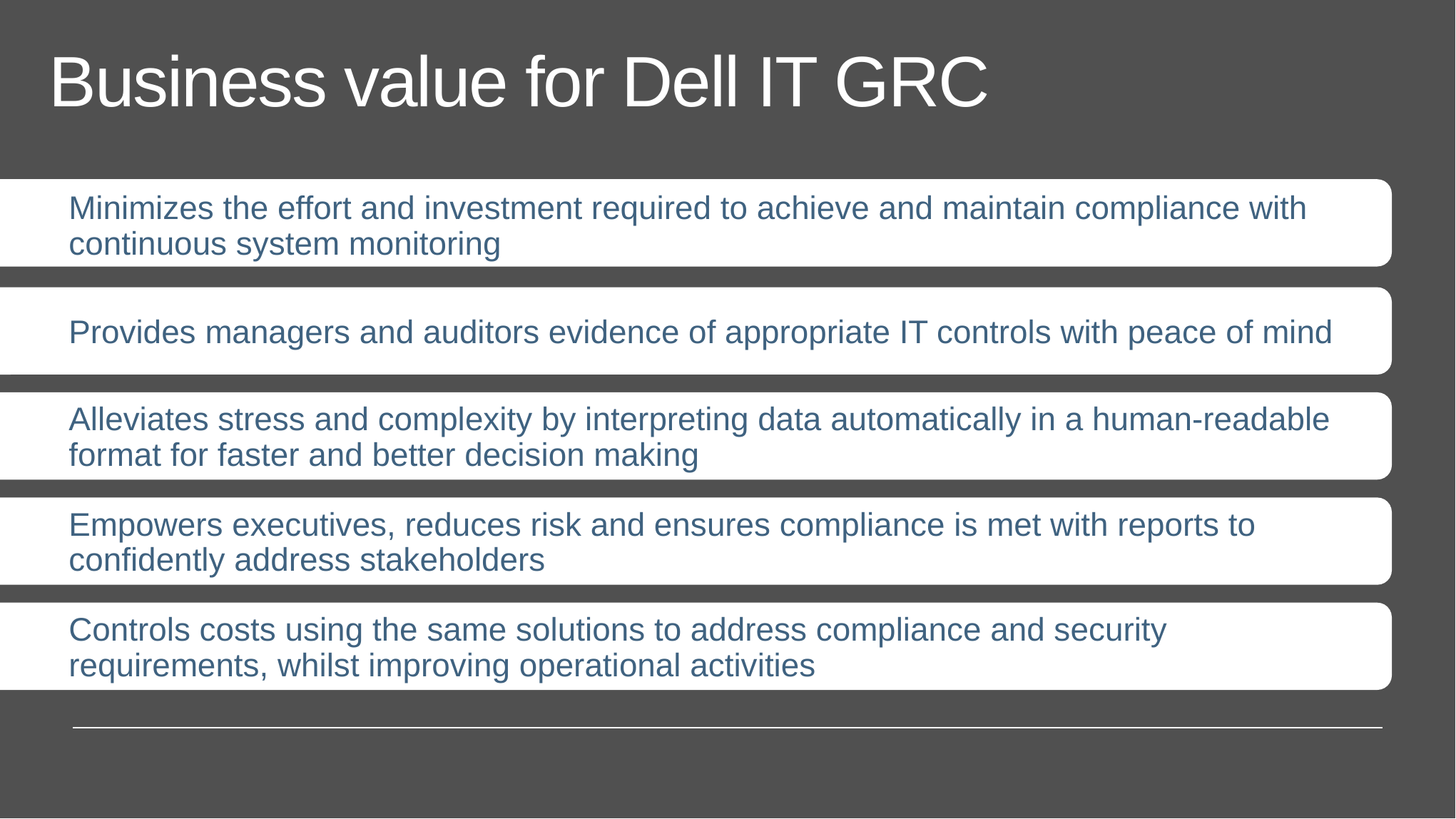

# Business value for Dell IT GRC

Minimizes the effort and investment required to achieve and maintain compliance with continuous system monitoring

Provides managers and auditors evidence of appropriate IT controls with peace of mind

Alleviates stress and complexity by interpreting data automatically in a human-readable format for faster and better decision making

Empowers executives, reduces risk and ensures compliance is met with reports to confidently address stakeholders

Controls costs using the same solutions to address compliance and security requirements, whilst improving operational activities